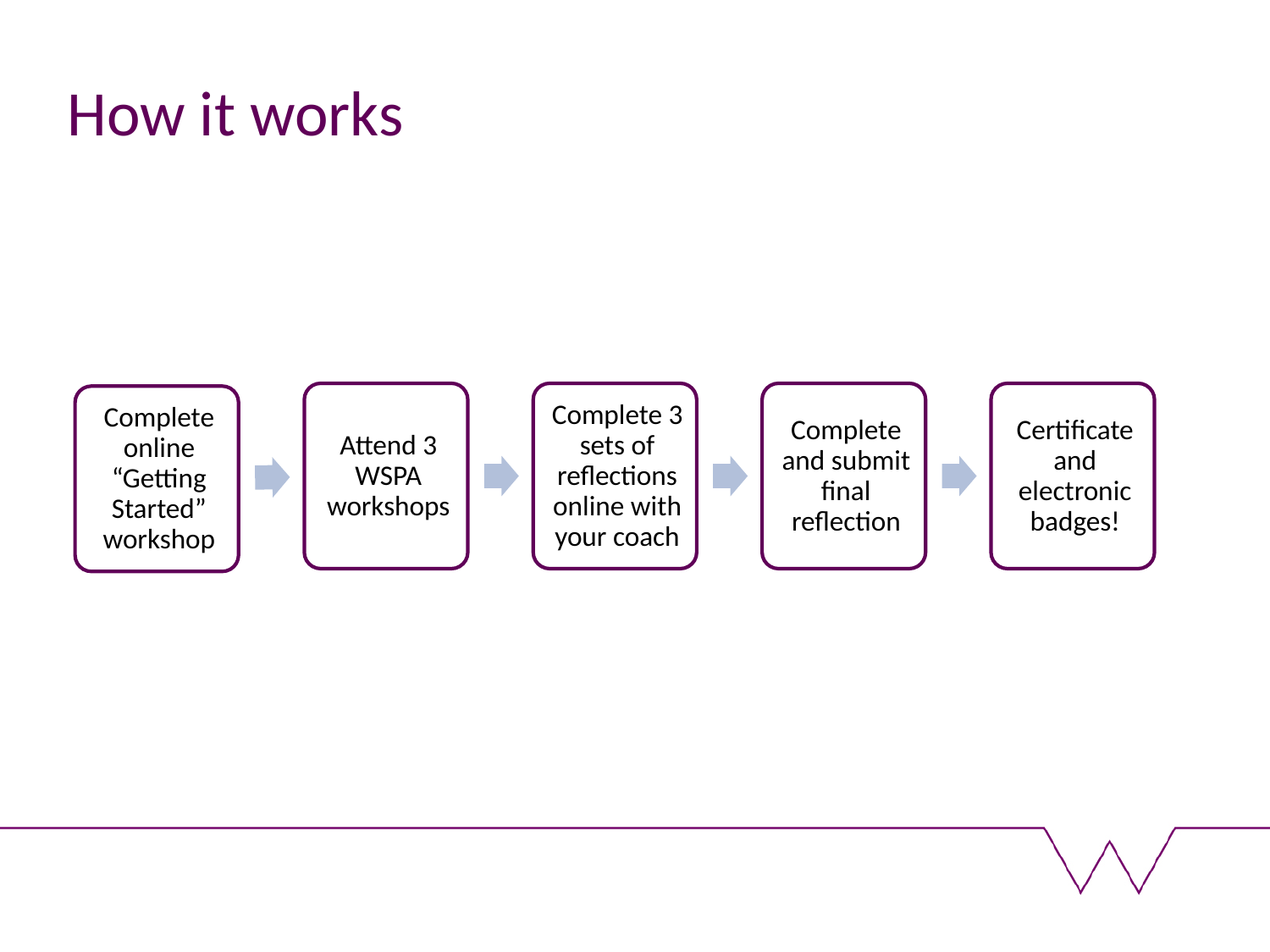

How it works
Complete online “Getting Started” workshop

Attend 3 WSPA workshops

Complete 3 sets of reflections online with your coach

Complete and submit final reflection

Certificate and electronic badges!